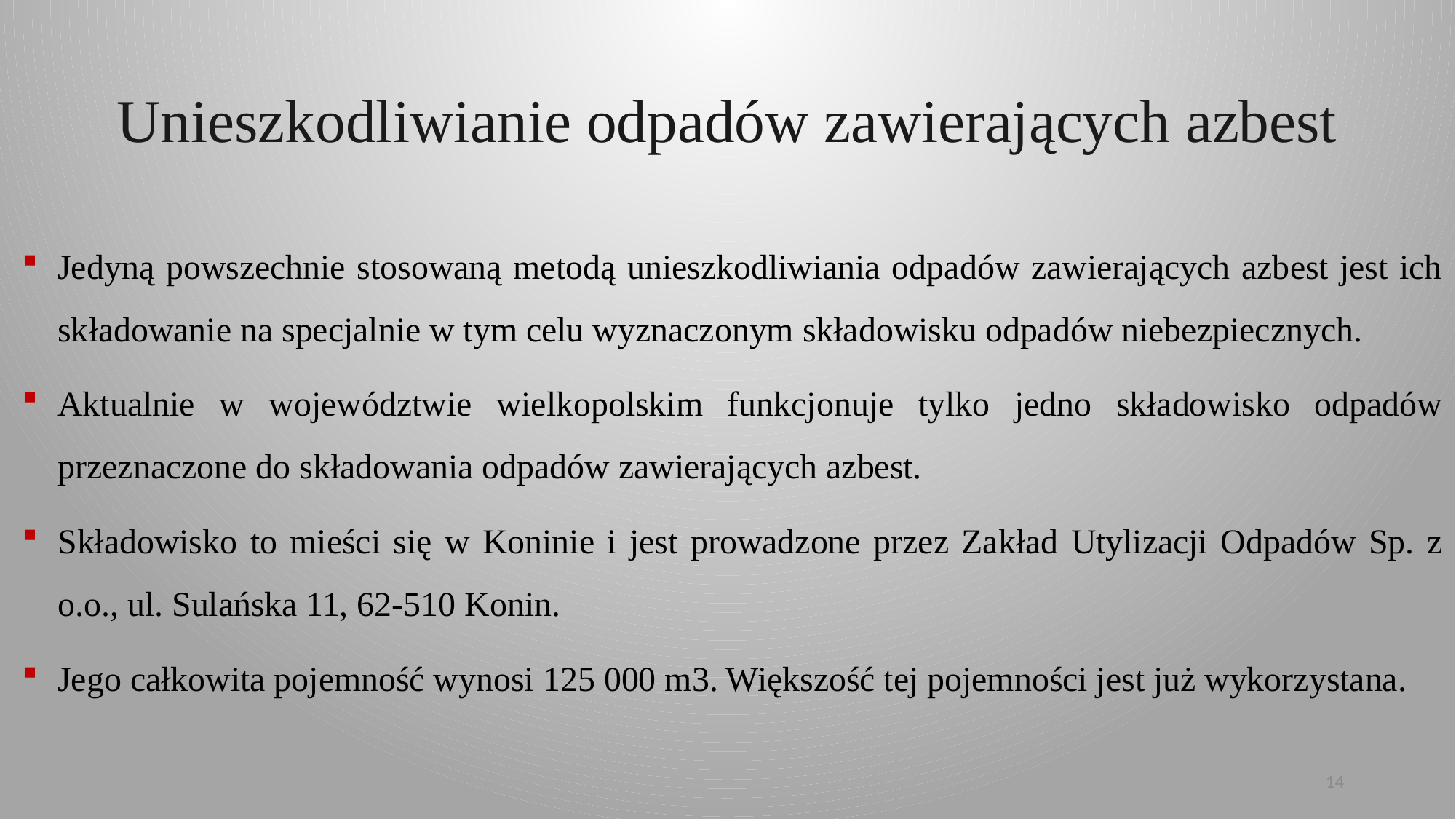

# Unieszkodliwianie odpadów zawierających azbest
Jedyną powszechnie stosowaną metodą unieszkodliwiania odpadów zawierających azbest jest ich składowanie na specjalnie w tym celu wyznaczonym składowisku odpadów niebezpiecznych.
Aktualnie w województwie wielkopolskim funkcjonuje tylko jedno składowisko odpadów przeznaczone do składowania odpadów zawierających azbest.
Składowisko to mieści się w Koninie i jest prowadzone przez Zakład Utylizacji Odpadów Sp. z o.o., ul. Sulańska 11, 62-510 Konin.
Jego całkowita pojemność wynosi 125 000 m3. Większość tej pojemności jest już wykorzystana.
14